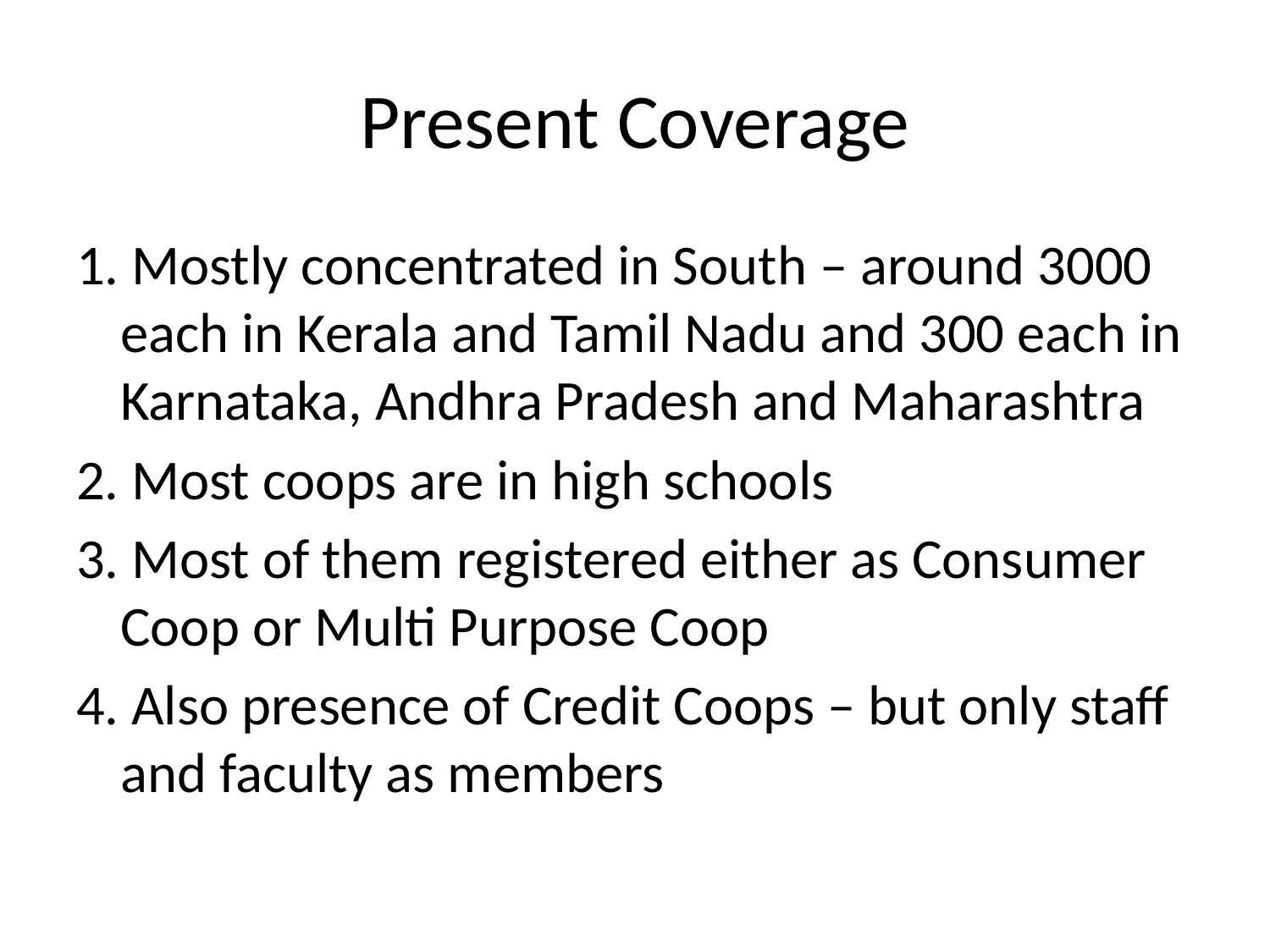

# Present Coverage
1. Mostly concentrated in South – around 3000 each in Kerala and Tamil Nadu and 300 each in Karnataka, Andhra Pradesh and Maharashtra
2. Most coops are in high schools
3. Most of them registered either as Consumer Coop or Multi Purpose Coop
4. Also presence of Credit Coops – but only staff and faculty as members